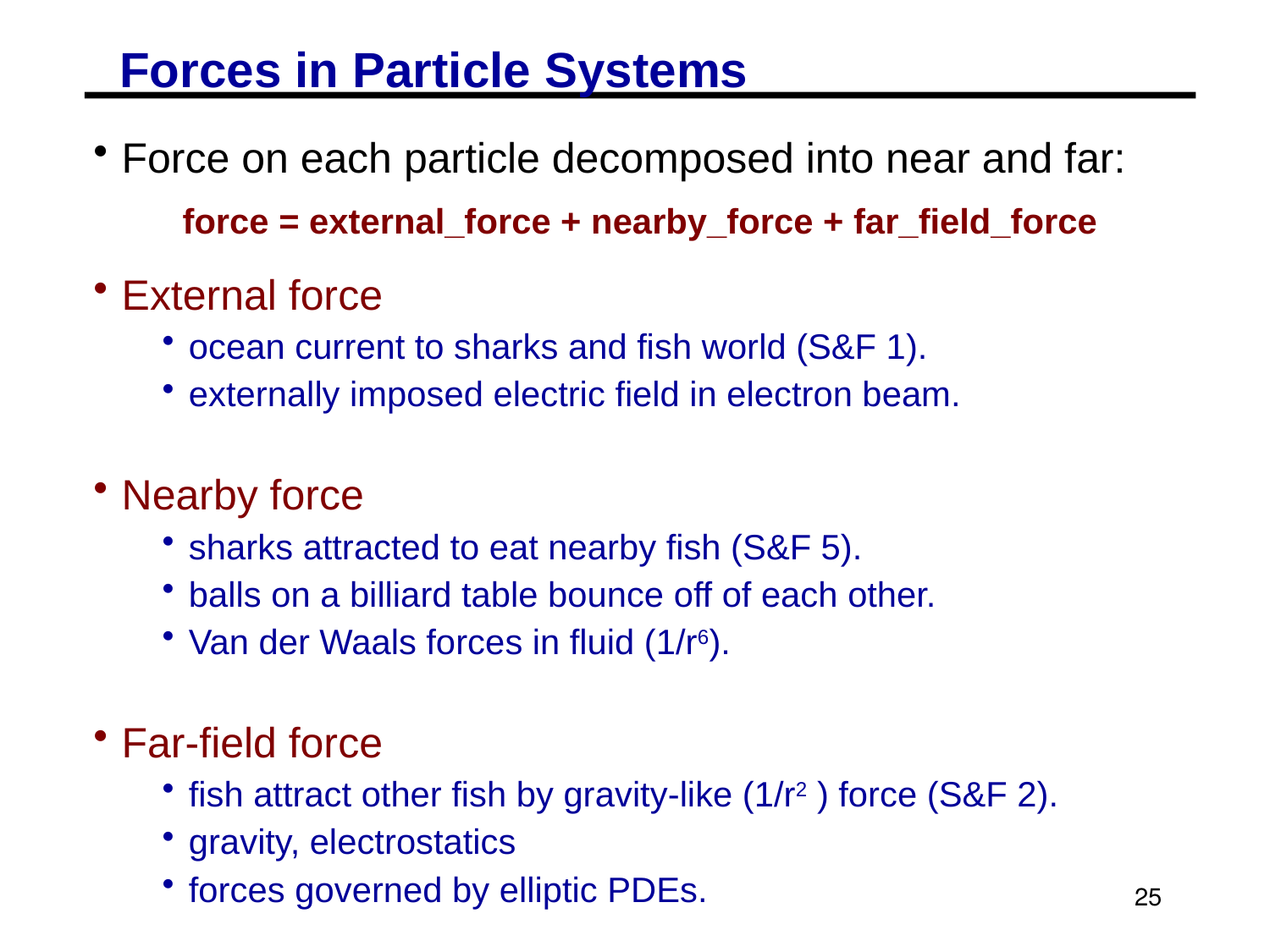

# Forces in Particle Systems
Force on each particle decomposed into near and far:
force = external_force + nearby_force + far_field_force
External force
ocean current to sharks and fish world (S&F 1).
externally imposed electric field in electron beam.

Nearby force
sharks attracted to eat nearby fish (S&F 5).
balls on a billiard table bounce off of each other.
Van der Waals forces in fluid (1/r6).

Far-field force
fish attract other fish by gravity-like (1/r2 ) force (S&F 2).
gravity, electrostatics
forces governed by elliptic PDEs.
25